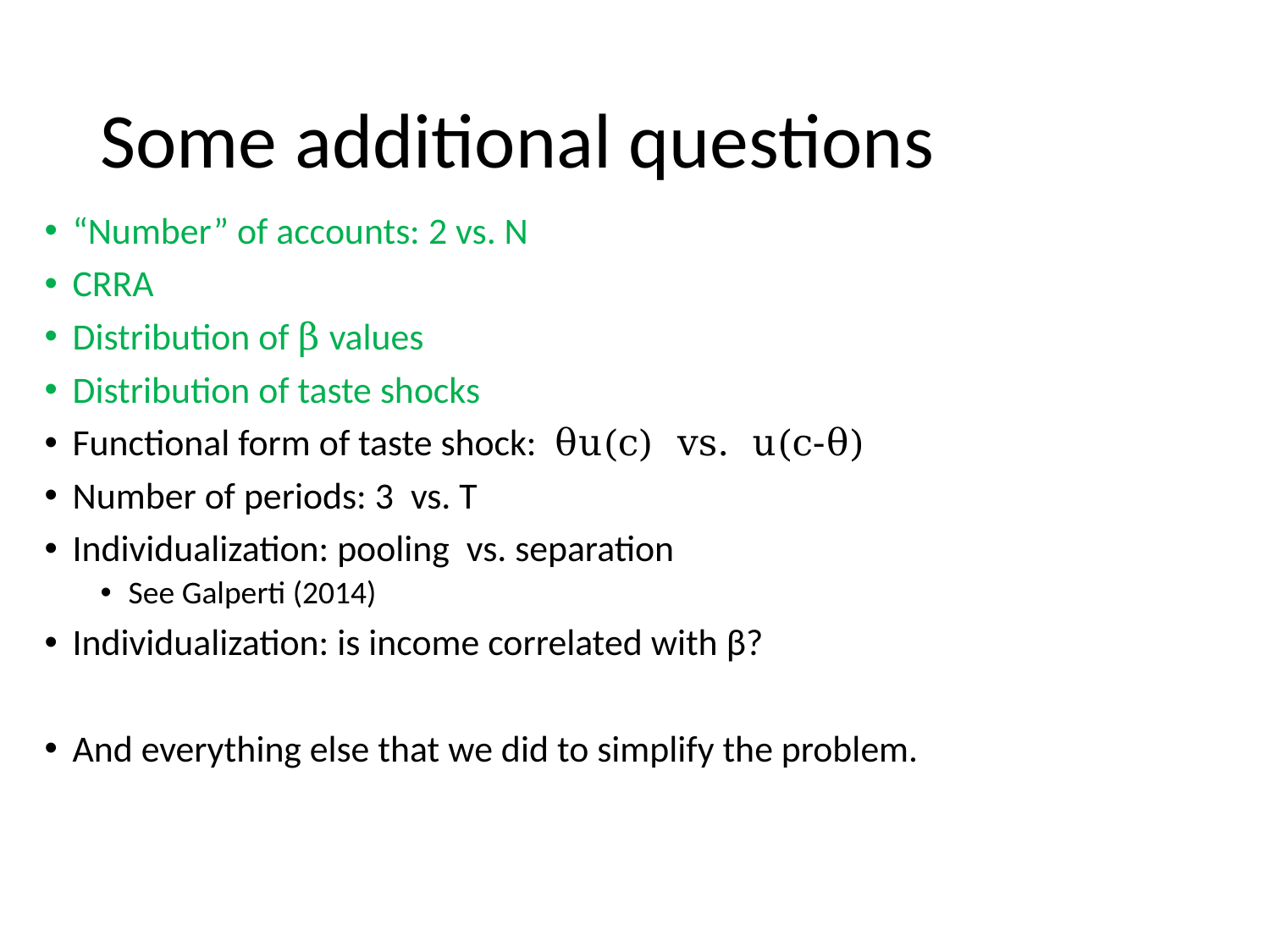

# Some additional questions
“Number” of accounts: 2 vs. N
CRRA
Distribution of β values
Distribution of taste shocks
Functional form of taste shock:  θu(c)  vs.  u(c-θ)
Number of periods: 3  vs. T
Individualization: pooling  vs. separation
See Galperti (2014)
Individualization: is income correlated with β?

And everything else that we did to simplify the problem.
Why do people dislike penalty-based schemes?